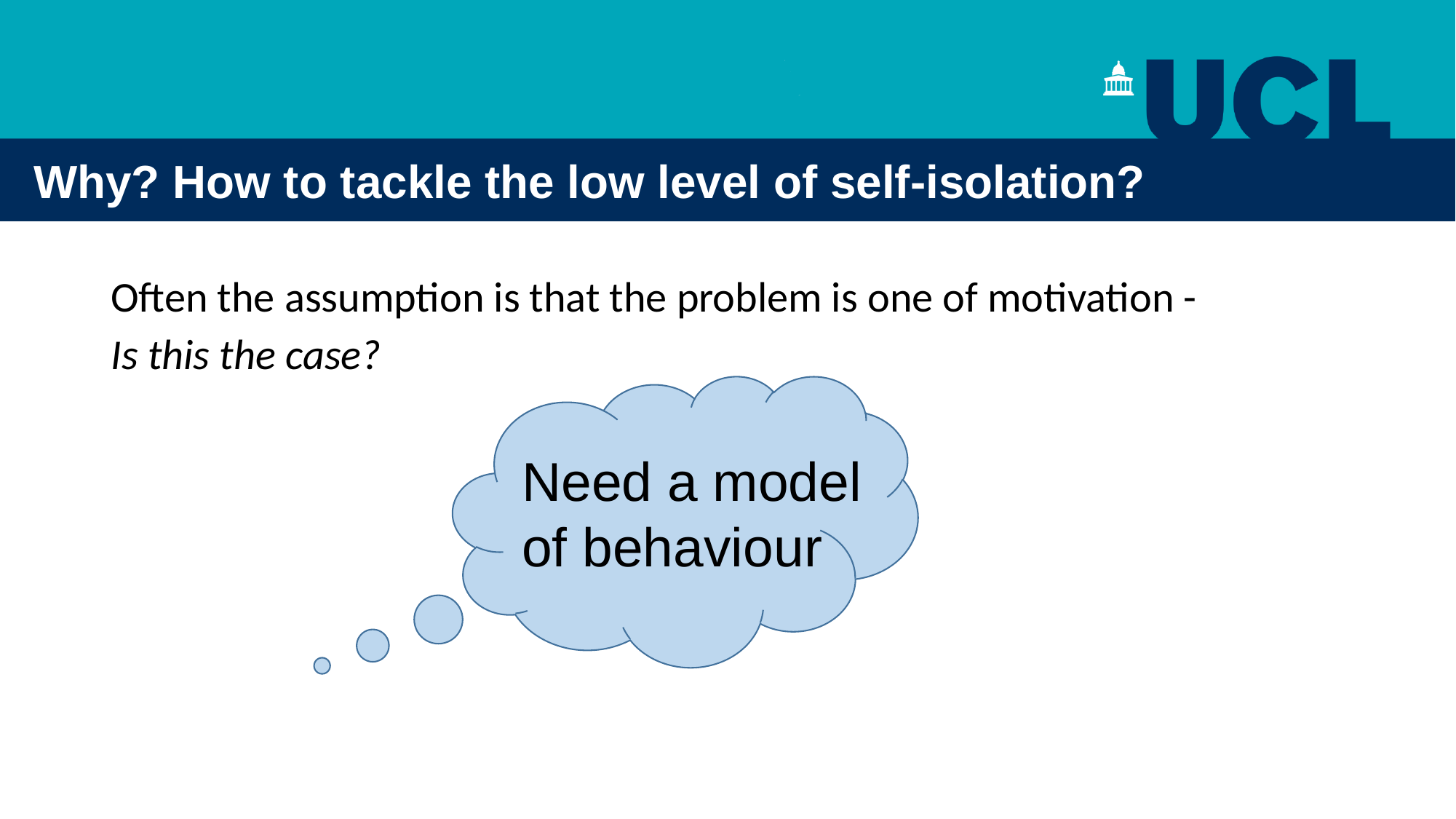

# Why? How to tackle the low level of self-isolation?
Often the assumption is that the problem is one of motivation -
Is this the case?

Need a model of behaviour